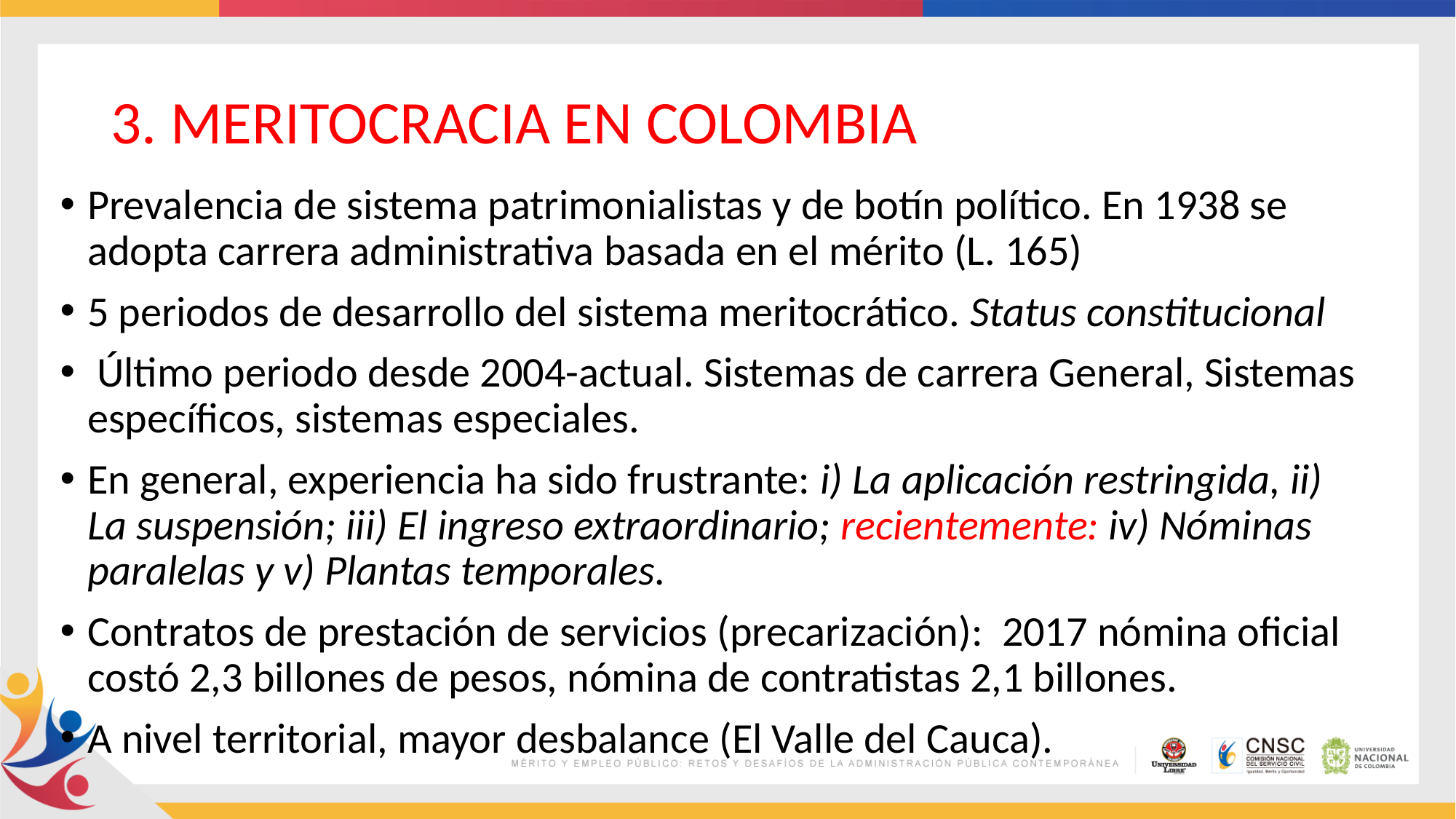

# 3. MERITOCRACIA EN COLOMBIA
Prevalencia de sistema patrimonialistas y de botín político. En 1938 se adopta carrera administrativa basada en el mérito (L. 165)
5 periodos de desarrollo del sistema meritocrático. Status constitucional
 Último periodo desde 2004-actual. Sistemas de carrera General, Sistemas específicos, sistemas especiales.
En general, experiencia ha sido frustrante: i) La aplicación restringida, ii) La suspensión; iii) El ingreso extraordinario; recientemente: iv) Nóminas paralelas y v) Plantas temporales.
Contratos de prestación de servicios (precarización):  2017 nómina oficial costó 2,3 billones de pesos, nómina de contratistas 2,1 billones.
A nivel territorial, mayor desbalance (El Valle del Cauca).